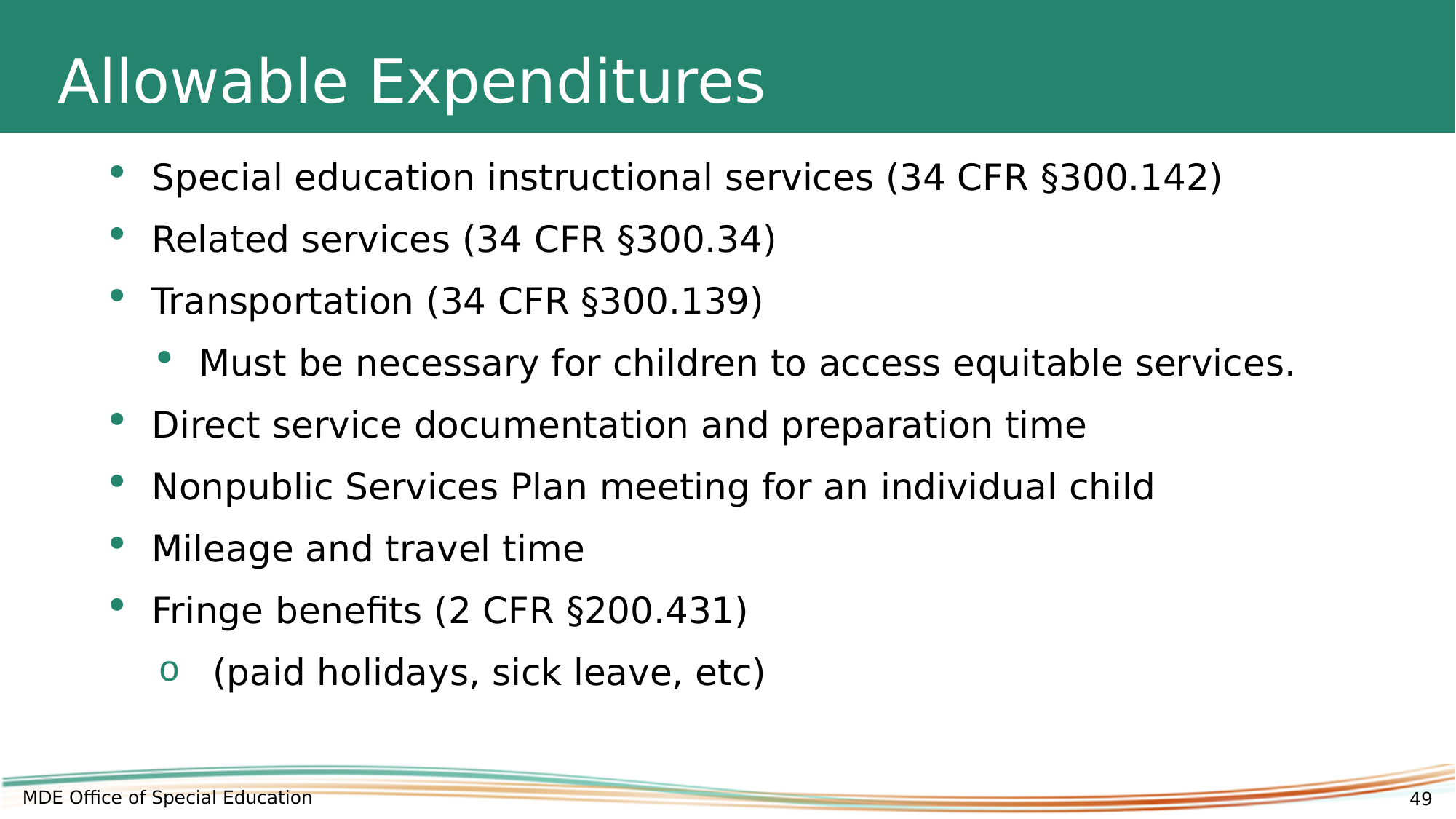

# Allowable Expenditures
Special education instructional services (34 CFR §300.142)
Related services (34 CFR §300.34)
Transportation (34 CFR §300.139)
Must be necessary for children to access equitable services.
Direct service documentation and preparation time
Nonpublic Services Plan meeting for an individual child
Mileage and travel time
Fringe benefits (2 CFR §200.431)
(paid holidays, sick leave, etc)

MDE Office of Special Education
49